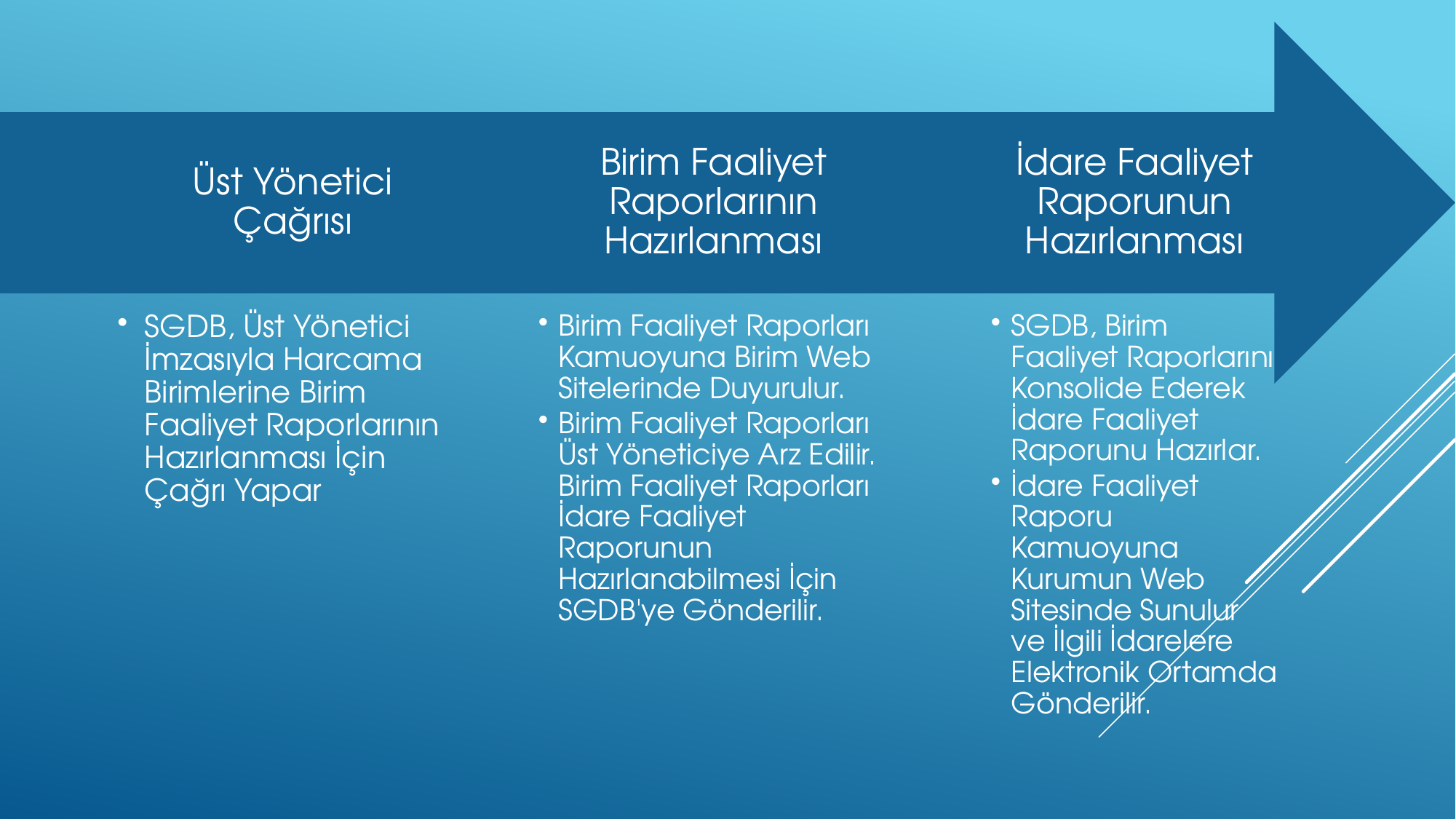

SGDB, Birim Faaliyet Raporlarını Konsolide Ederek İdare Faaliyet Raporunu Hazırlar.
İdare Faaliyet Raporu Kamuoyuna Kurumun Web Sitesinde Sunulur ve İlgili İdarelere Elektronik Ortamda Gönderilir.
İdare Faaliyet Raporunun Hazırlanması
Birim Faaliyet Raporları Kamuoyuna Birim Web Sitelerinde Duyurulur.
Birim Faaliyet Raporları Üst Yöneticiye Arz Edilir. Birim Faaliyet Raporları İdare Faaliyet Raporunun Hazırlanabilmesi İçin SGDB'ye Gönderilir.
Birim Faaliyet Raporlarının Hazırlanması
SGDB, Üst Yönetici İmzasıyla Harcama Birimlerine Birim Faaliyet Raporlarının Hazırlanması İçin Çağrı Yapar
Üst Yönetici Çağrısı